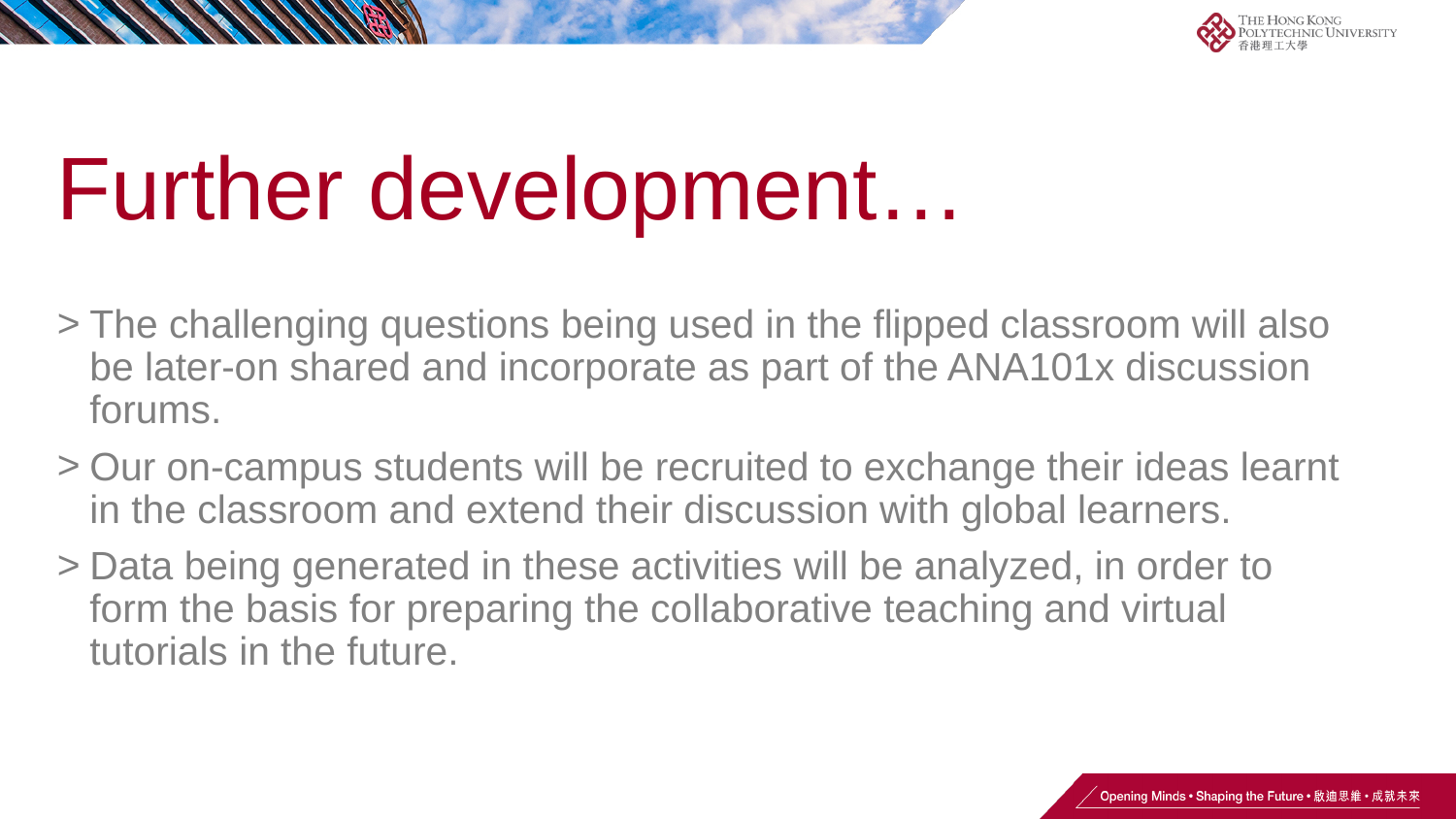

# Further development…
The challenging questions being used in the flipped classroom will also be later-on shared and incorporate as part of the ANA101x discussion forums.
Our on-campus students will be recruited to exchange their ideas learnt in the classroom and extend their discussion with global learners.
Data being generated in these activities will be analyzed, in order to form the basis for preparing the collaborative teaching and virtual tutorials in the future.